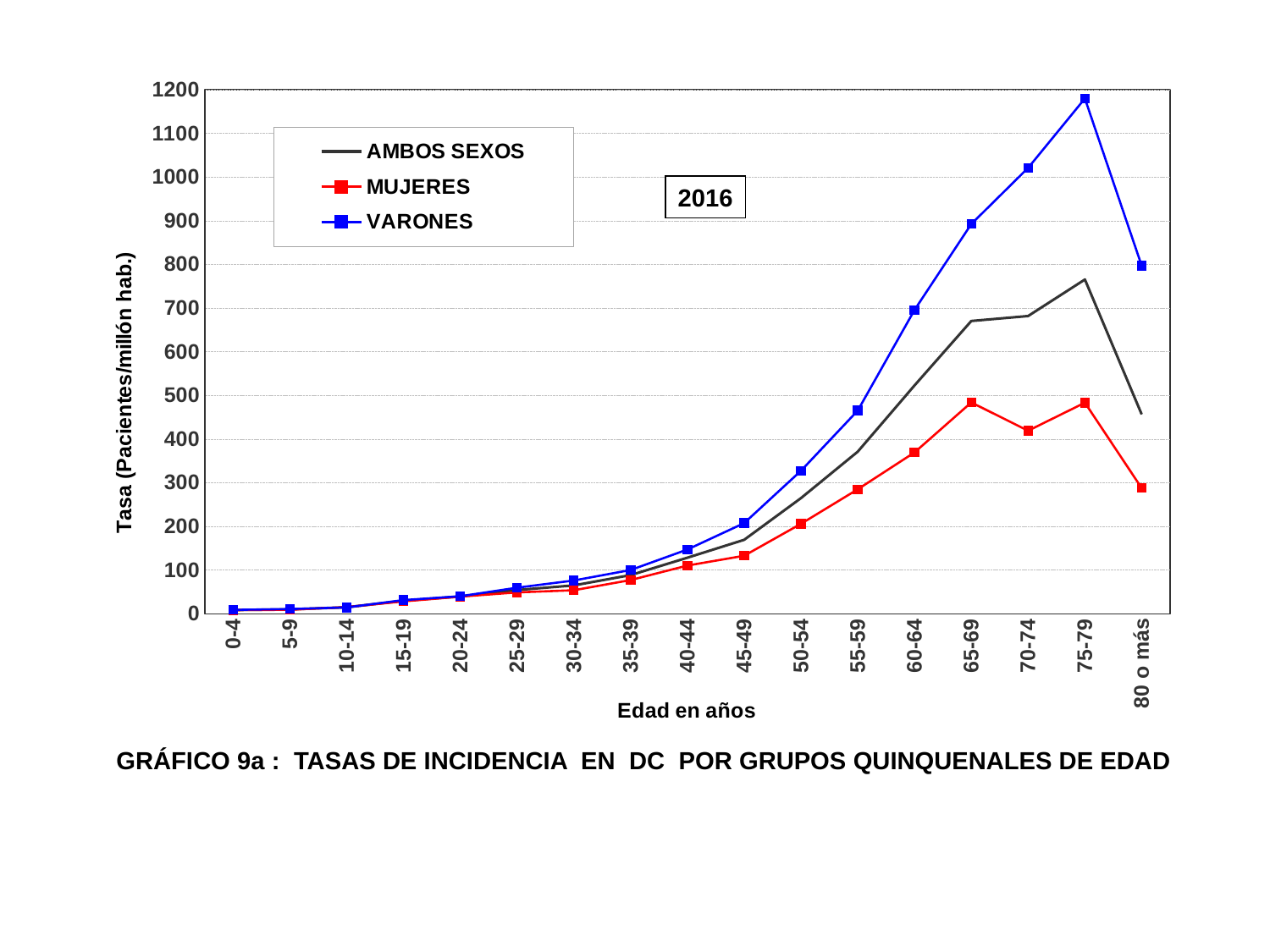

### Chart

| Category | AMBOS SEXOS | MUJERES | VARONES |
|---|---|---|---|
| 0-4 | 8.515827063777424 | 8.222115517434174 | 8.79297761773409 |
| 5-9 | 9.940574692235666 | 9.106903089459955 | 10.726092077064827 |
| 10-14 | 14.82027424917498 | 15.190811195160443 | 14.467383284385354 |
| 15-19 | 29.76250372385612 | 28.28219162743234 | 31.190994714240357 |
| 20-24 | 39.51151438387257 | 39.027833632829534 | 39.98642682955953 |
| 25-29 | 54.264784425770934 | 48.94586528328747 | 59.58596603009976 |
| 30-34 | 64.8408817352679 | 53.80309693128407 | 76.01734969311163 |
| 35-39 | 88.48358932881524 | 77.06885660138977 | 100.15999751861683 |
| 40-44 | 128.35318193650076 | 110.28873732828362 | 147.04602101514428 |
| 45-49 | 169.25451616211797 | 132.7859144660769 | 207.48053789329447 |
| 50-54 | 264.68340338895496 | 205.9447002971995 | 327.27186738868267 |
| 55-59 | 371.1582764579112 | 285.00800872504516 | 465.08978097275235 |
| 60-64 | 522.726719577305 | 369.4577424879535 | 695.5666160978359 |
| 65-69 | 670.3265327311426 | 483.74497442721014 | 892.271057170705 |
| 70-74 | 681.6204479435411 | 418.9987712341 | 1020.7605817567826 |
| 75-79 | 765.2248821805701 | 483.1596717594134 | 1179.8024608925193 |
| 80 o más | 456.4474519259888 | 287.61823210660003 | 796.7030785559823 |
2016
GRÁFICO 9a :  TASAS DE INCIDENCIA  EN  DC  POR GRUPOS QUINQUENALES DE EDAD